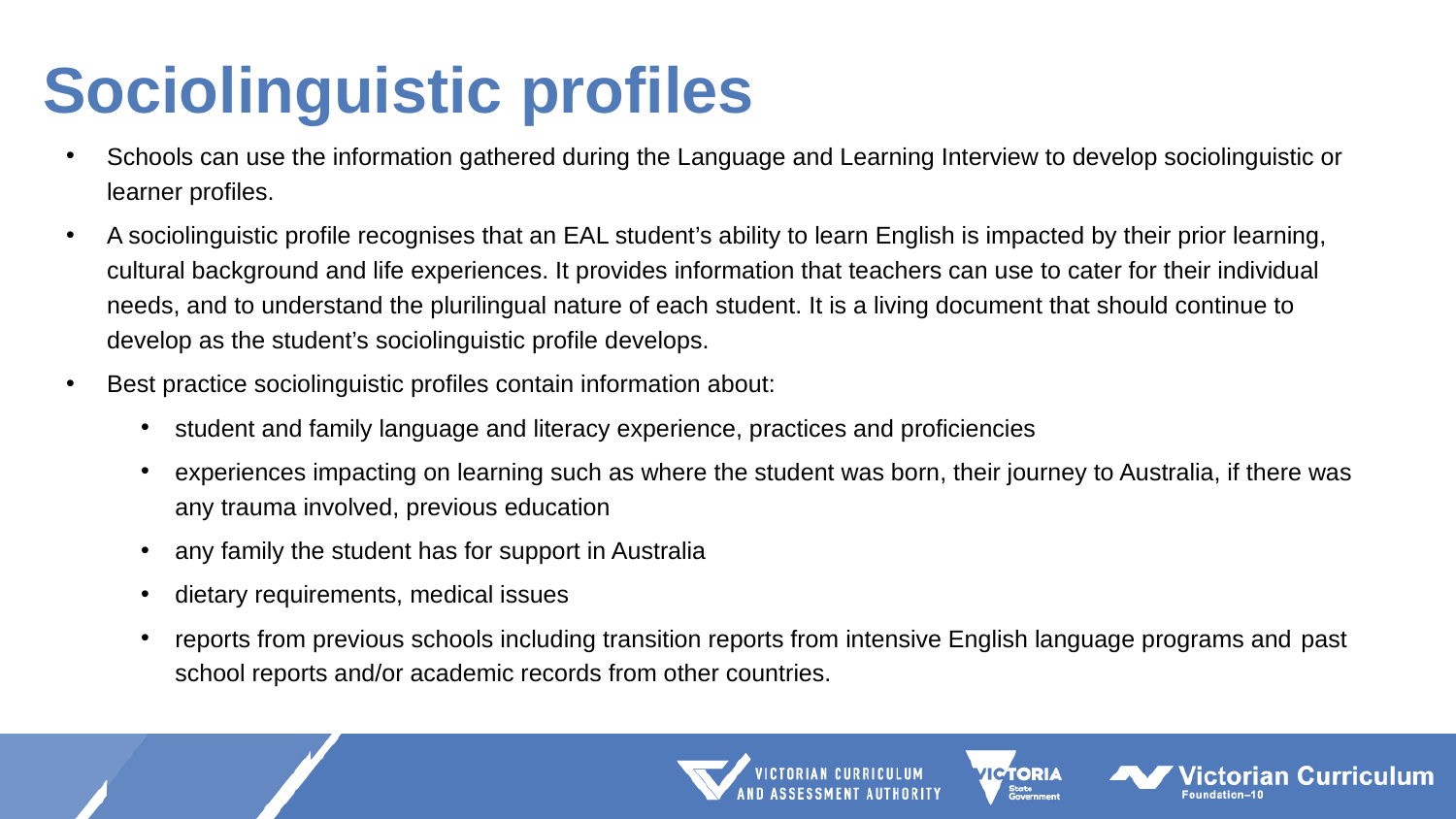

# Sociolinguistic profiles
Schools can use the information gathered during the Language and Learning Interview to develop sociolinguistic or learner profiles.
A sociolinguistic profile recognises that an EAL student’s ability to learn English is impacted by their prior learning, cultural background and life experiences. It provides information that teachers can use to cater for their individual needs, and to understand the plurilingual nature of each student. It is a living document that should continue to develop as the student’s sociolinguistic profile develops.
Best practice sociolinguistic profiles contain information about:
student and family language and literacy experience, practices and proficiencies
experiences impacting on learning such as where the student was born, their journey to Australia, if there was any trauma involved, previous education
any family the student has for support in Australia
dietary requirements, medical issues
reports from previous schools including transition reports from intensive English language programs and past school reports and/or academic records from other countries.